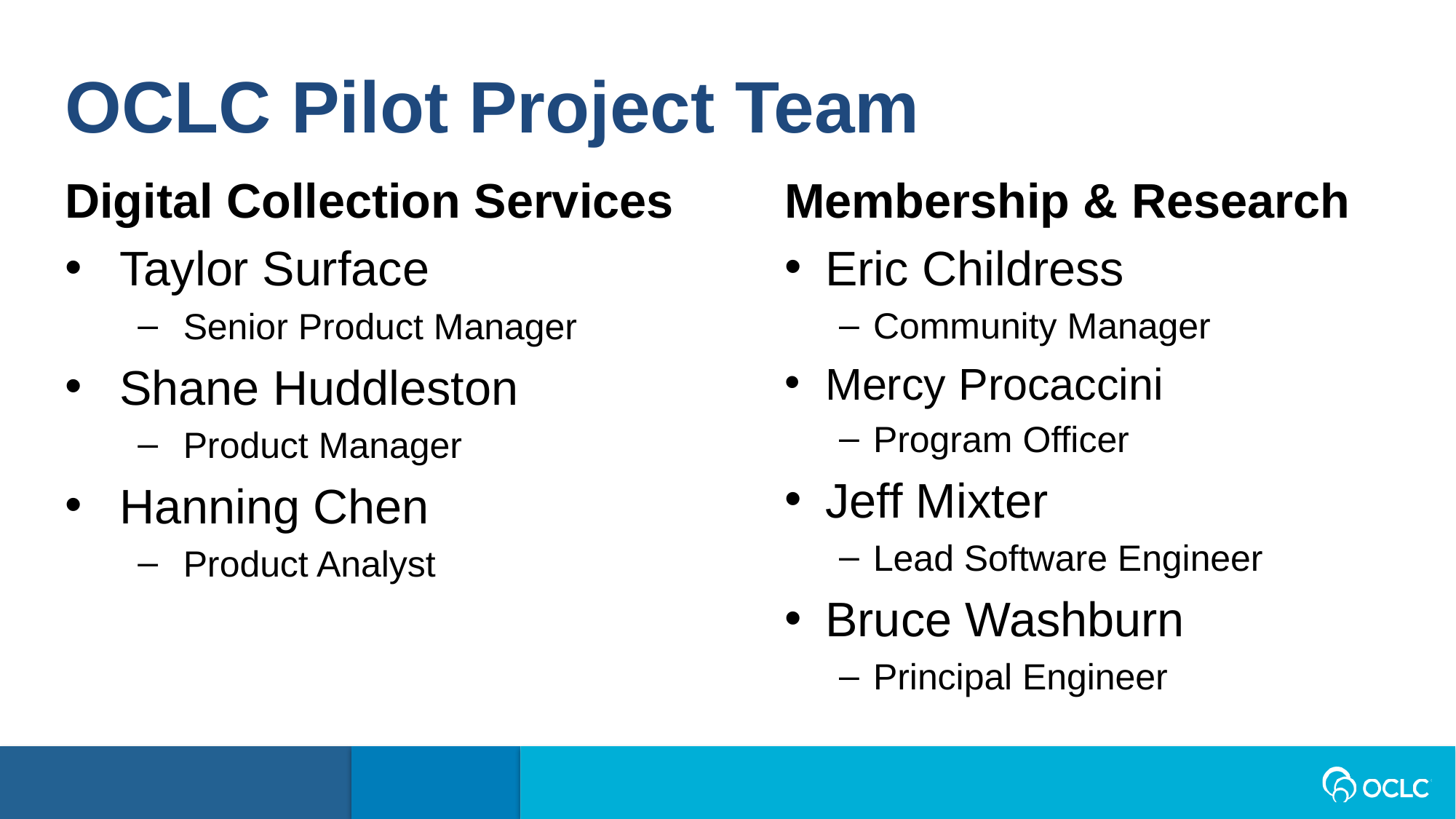

OCLC Pilot Project Team
Membership & Research
Eric Childress
Community Manager
Mercy Procaccini
Program Officer
Jeff Mixter
Lead Software Engineer
Bruce Washburn
Principal Engineer
Digital Collection Services
Taylor Surface
Senior Product Manager
Shane Huddleston
Product Manager
Hanning Chen
Product Analyst